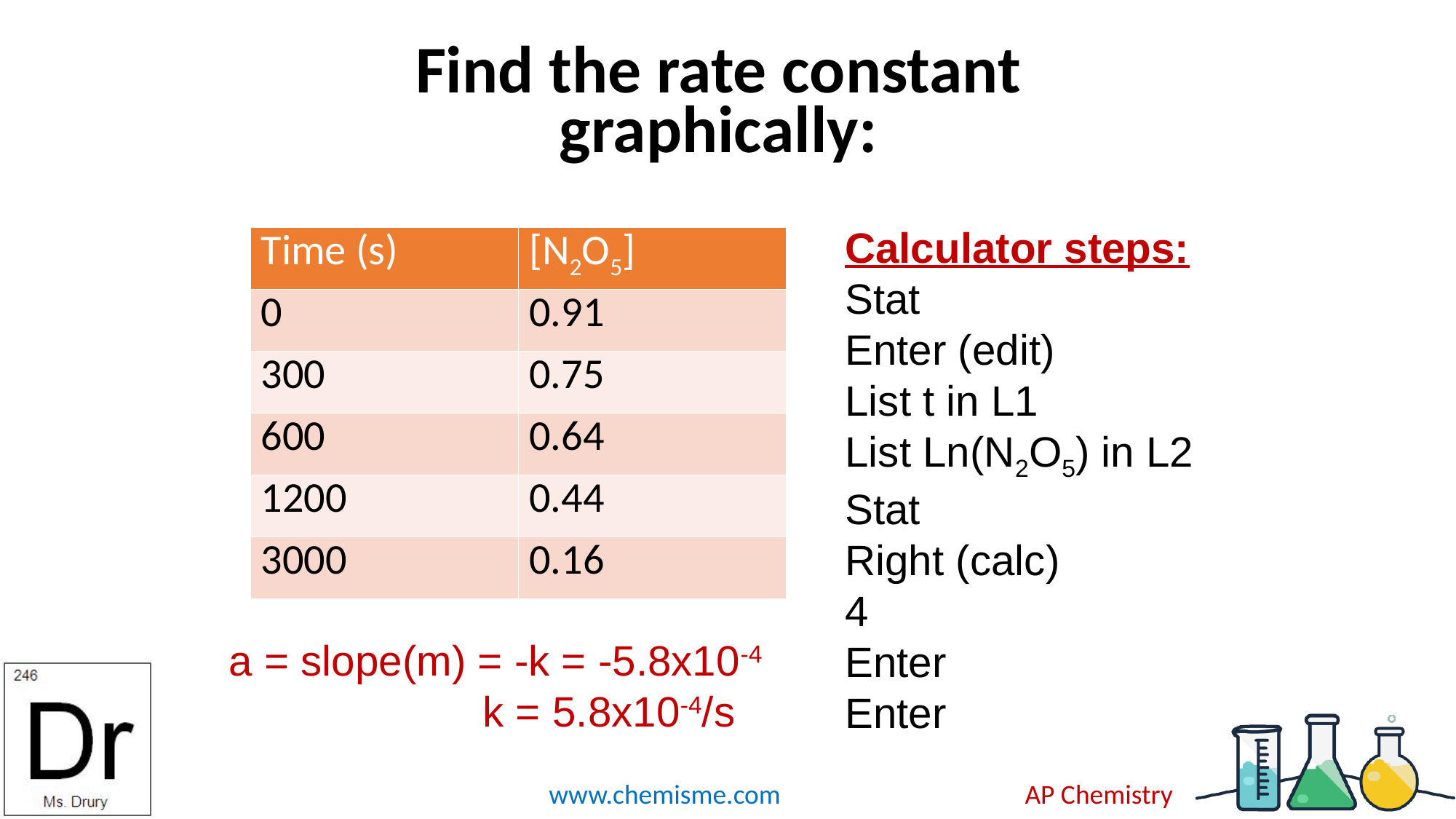

# Find the rate constant graphically:
Calculator steps:
Stat
Enter (edit)
List t in L1
List Ln(N2O5) in L2
Stat
Right (calc)
4
Enter
Enter
| Time (s) | [N2O5] |
| --- | --- |
| 0 | 0.91 |
| 300 | 0.75 |
| 600 | 0.64 |
| 1200 | 0.44 |
| 3000 | 0.16 |
a = slope(m) = -k = -5.8x10-4
		   k = 5.8x10-4/s